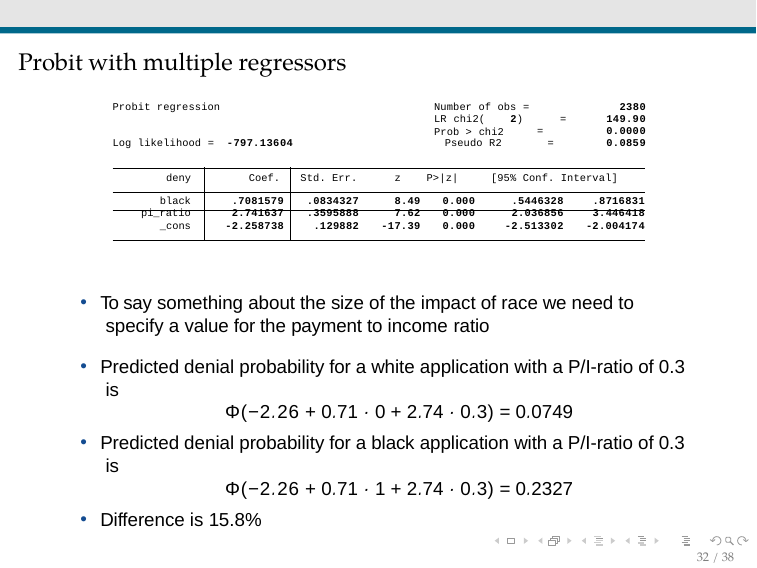

Probit with multiple regressors
2380
149.90
0.0000
0.0859
Probit regression
Number of obs =  LR chi2(	2)  Prob > chi2
Pseudo R2
=
=
Log likelihood = -797.13604
=
| deny | Coef. | Std. Err. | z | P>|z| | [95% Conf. Interval] |  |
| --- | --- | --- | --- | --- | --- | --- |
| black | .7081579 | .0834327 | 8.49 | 0.000 | .5446328 | .8716831 |
| pi\_ratio | 2.741637 | .3595888 | 7.62 | 0.000 | 2.036856 | 3.446418 |
| \_cons | -2.258738 | .129882 | -17.39 | 0.000 | -2.513302 | -2.004174 |
To say something about the size of the impact of race we need to  specify a value for the payment to income ratio
Predicted denial probability for a white application with a P/I-ratio of 0.3  is
Φ(−2.26 + 0.71 · 0 + 2.74 · 0.3) = 0.0749
Predicted denial probability for a black application with a P/I-ratio of 0.3  is
Φ(−2.26 + 0.71 · 1 + 2.74 · 0.3) = 0.2327
Difference is 15.8%
32 / 38